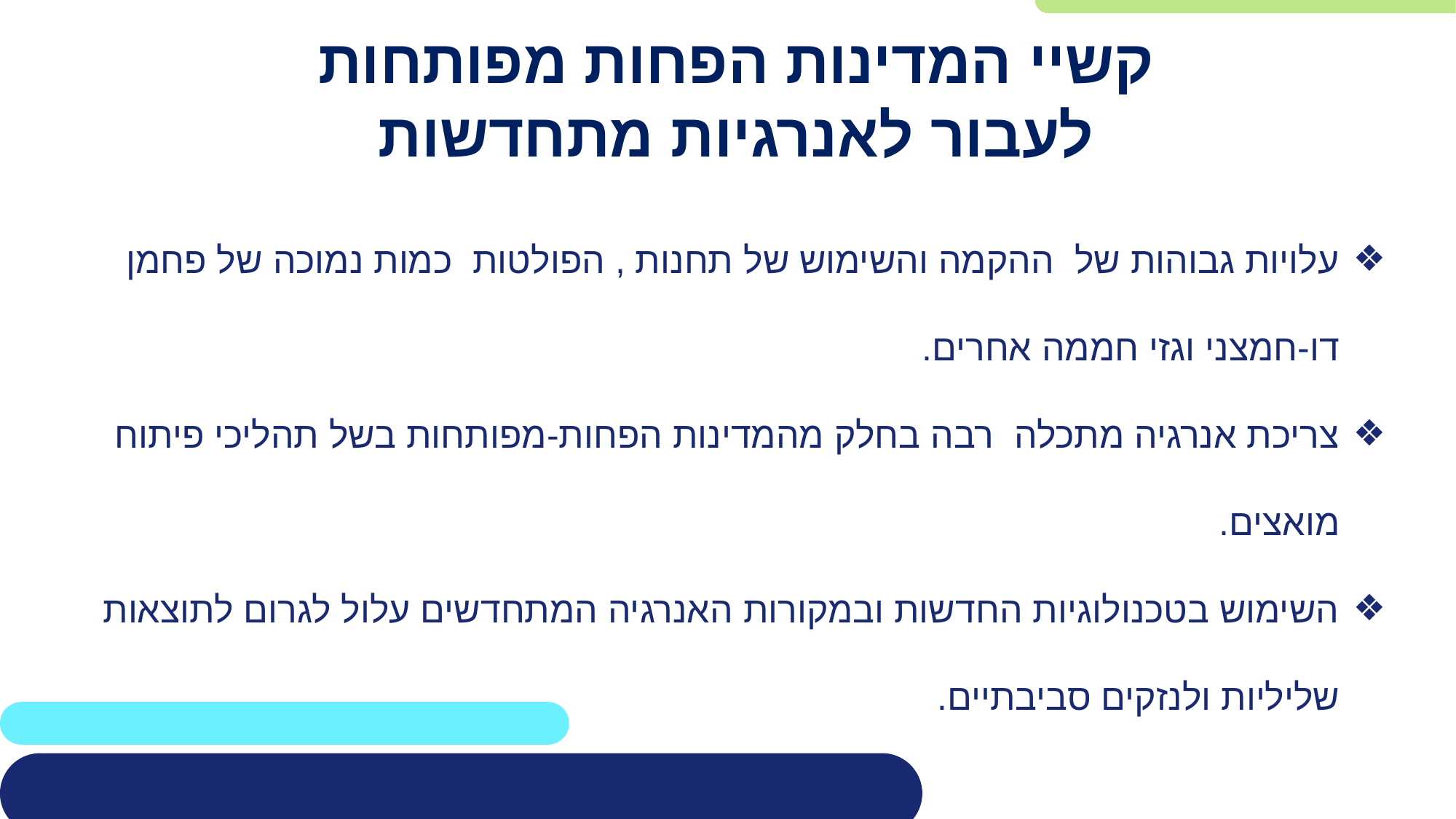

# קשיי המדינות הפחות מפותחות לעבור לאנרגיות מתחדשות
עלויות גבוהות של  ההקמה והשימוש של תחנות , הפולטות  כמות נמוכה של פחמן דו-חמצני וגזי חממה אחרים.
צריכת אנרגיה מתכלה  רבה בחלק מהמדינות הפחות-מפותחות בשל תהליכי פיתוח מואצים.
השימוש בטכנולוגיות החדשות ובמקורות האנרגיה המתחדשים עלול לגרום לתוצאות שליליות ולנזקים סביבתיים.